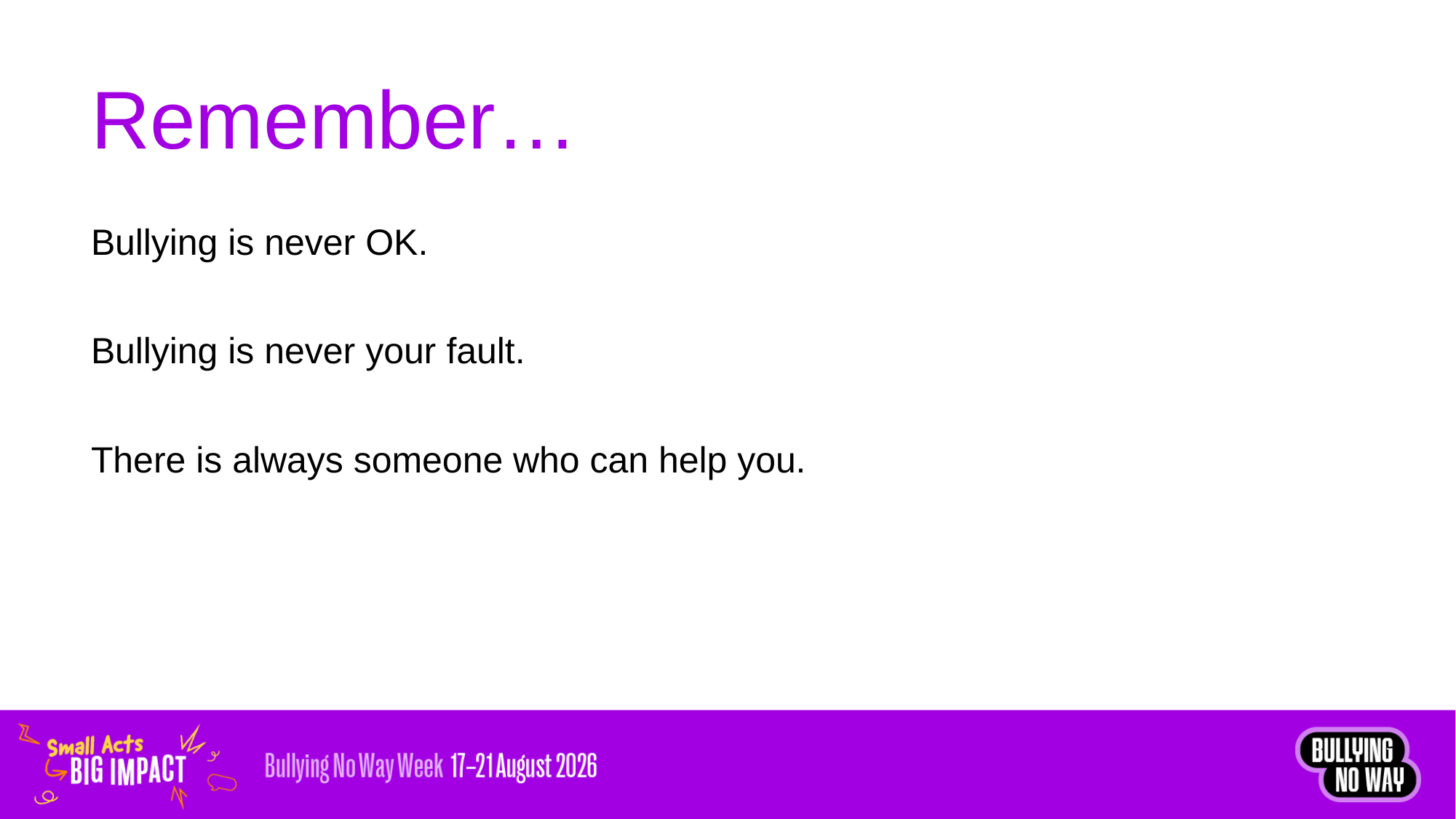

# Remember…
Bullying is never OK.

Bullying is never your fault.

There is always someone who can help you.